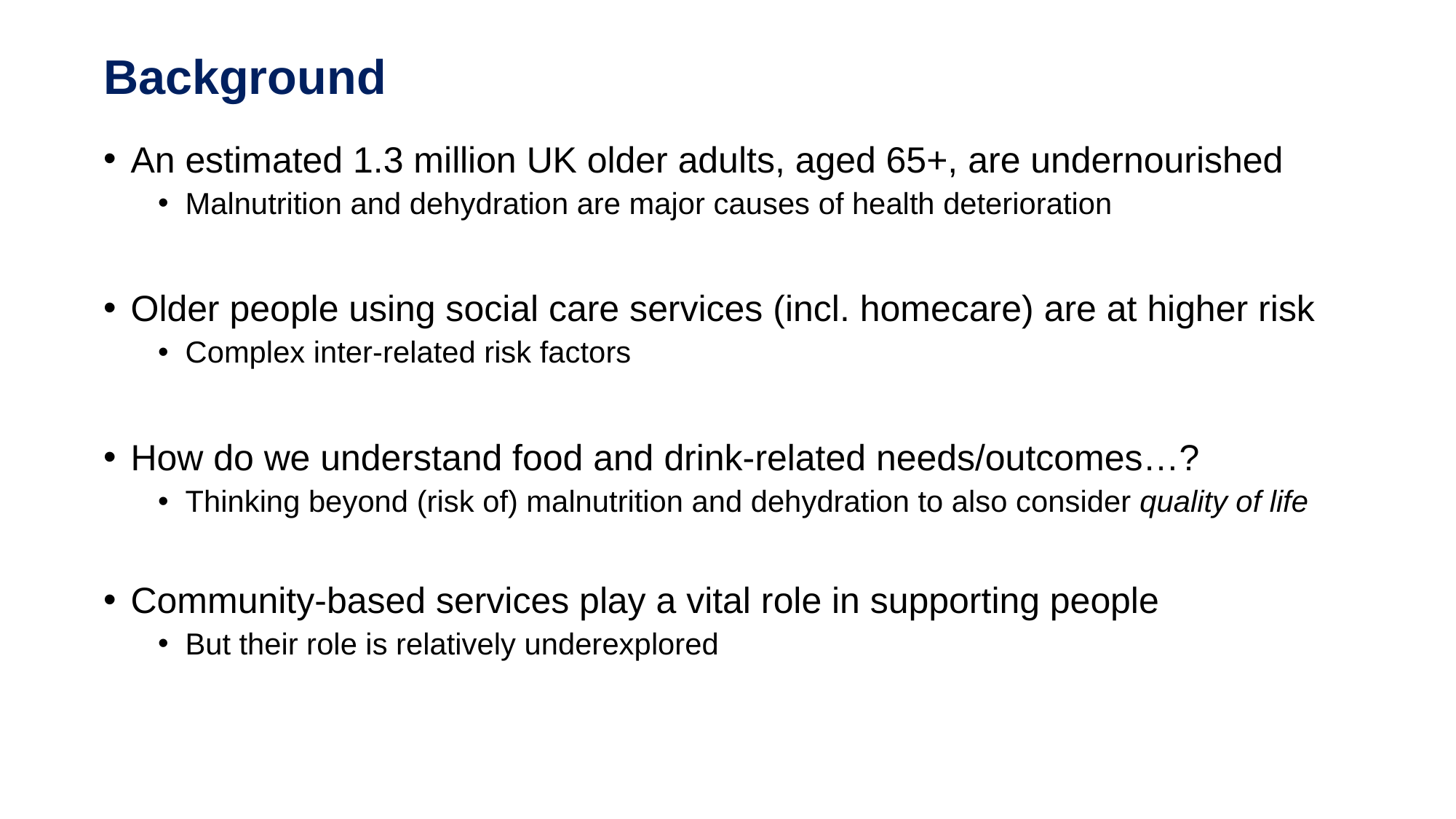

# Background
An estimated 1.3 million UK older adults, aged 65+, are undernourished
Malnutrition and dehydration are major causes of health deterioration

Older people using social care services (incl. homecare) are at higher risk
Complex inter-related risk factors

How do we understand food and drink-related needs/outcomes…?
Thinking beyond (risk of) malnutrition and dehydration to also consider quality of life

Community-based services play a vital role in supporting people
But their role is relatively underexplored